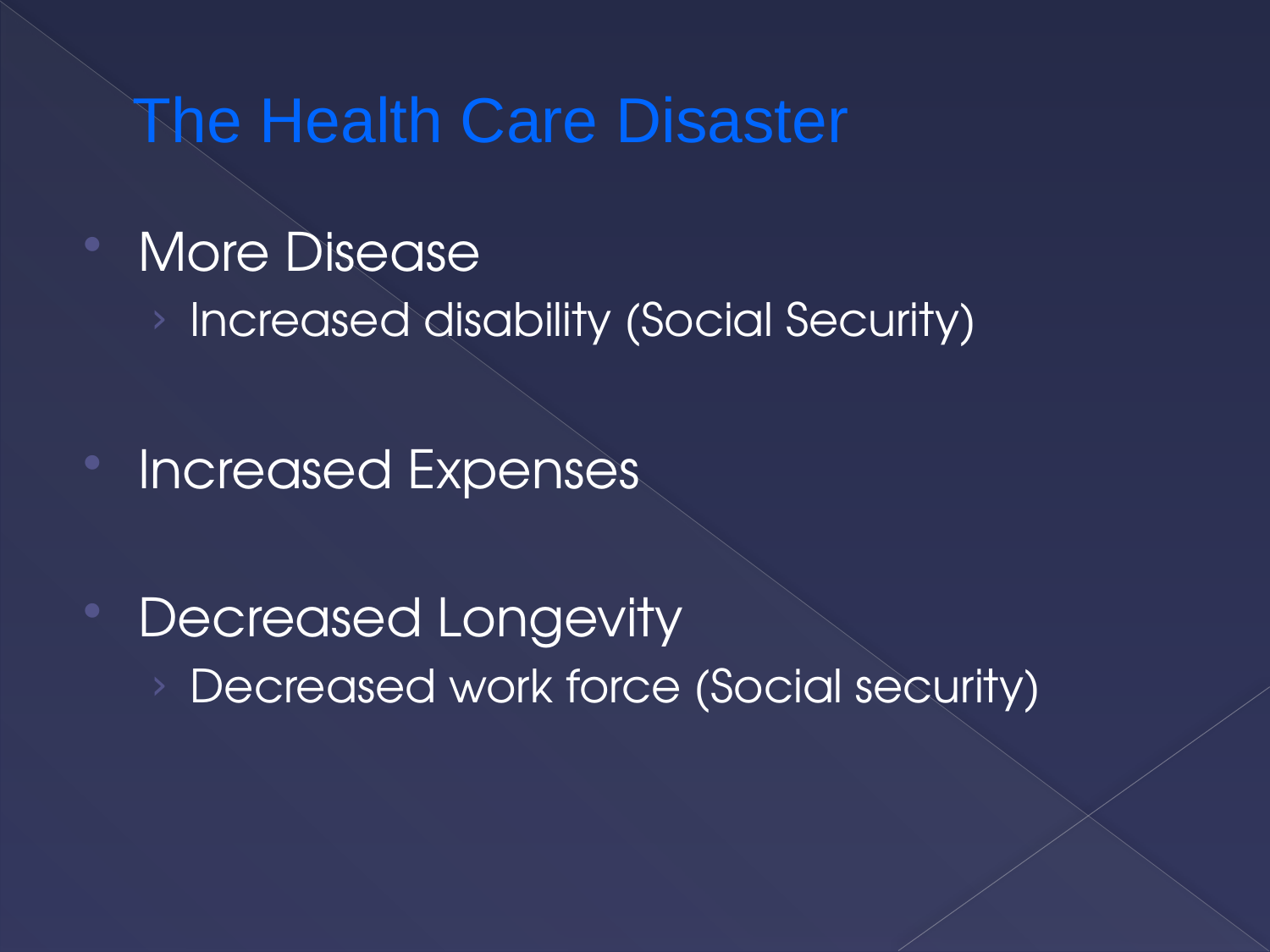

# The Health Care Disaster
More Disease
Increased disability (Social Security)

Increased Expenses

Decreased Longevity
Decreased work force (Social security)